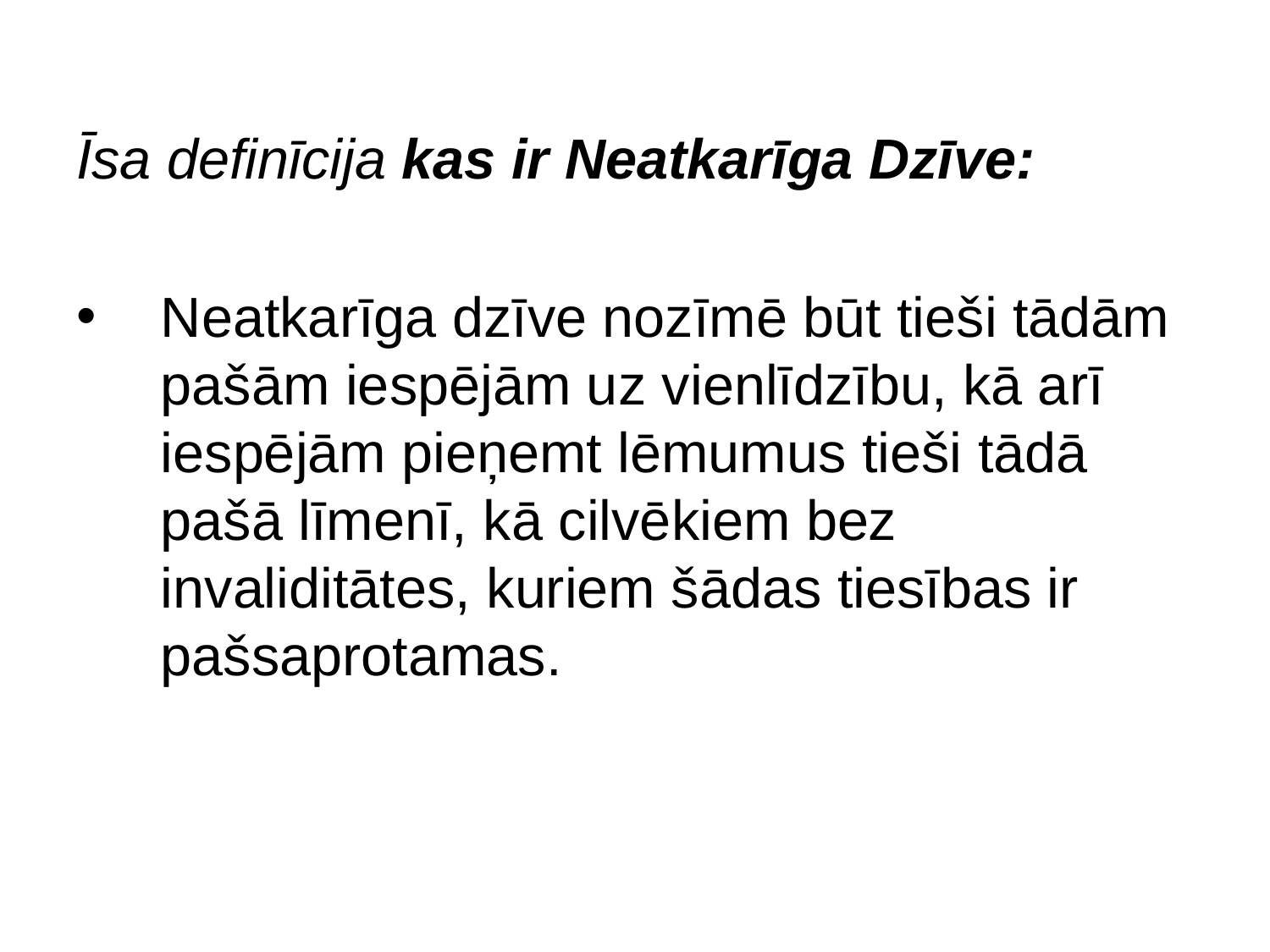

Īsa definīcija kas ir Neatkarīga Dzīve:

Neatkarīga dzīve nozīmē būt tieši tādām pašām iespējām uz vienlīdzību, kā arī iespējām pieņemt lēmumus tieši tādā pašā līmenī, kā cilvēkiem bez invaliditātes, kuriem šādas tiesības ir pašsaprotamas.